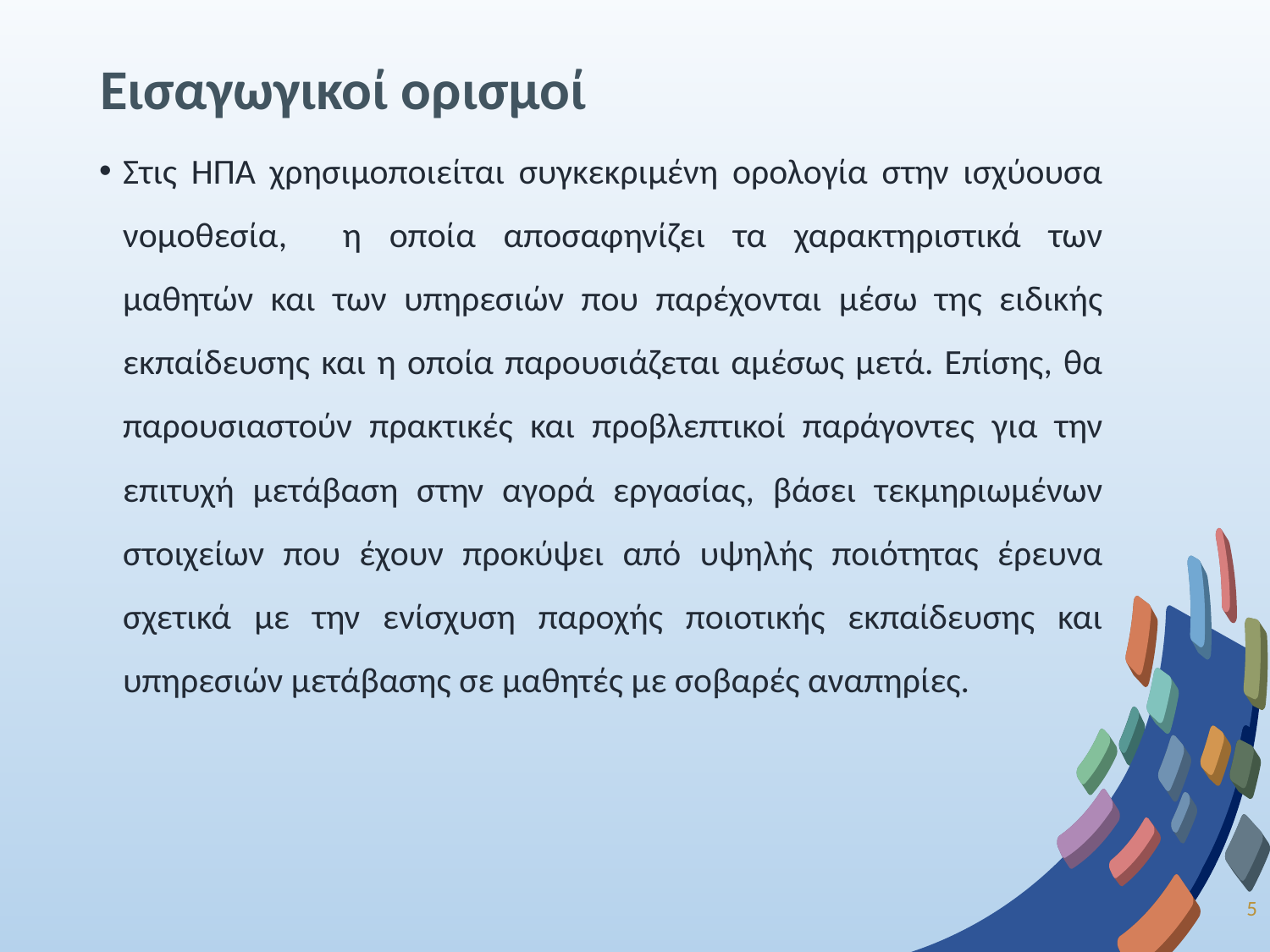

# Εισαγωγικοί ορισμοί
Στις ΗΠΑ χρησιμοποιείται συγκεκριμένη ορολογία στην ισχύουσα νομοθεσία,  η οποία αποσαφηνίζει τα χαρακτηριστικά των μαθητών και των υπηρεσιών που παρέχονται μέσω της ειδικής εκπαίδευσης και η οποία παρουσιάζεται αμέσως μετά. Επίσης, θα παρουσιαστούν πρακτικές και προβλεπτικοί παράγοντες για την επιτυχή μετάβαση στην αγορά εργασίας, βάσει τεκμηριωμένων στοιχείων που έχουν προκύψει από υψηλής ποιότητας έρευνα σχετικά με την ενίσχυση παροχής ποιοτικής εκπαίδευσης και υπηρεσιών μετάβασης σε μαθητές με σοβαρές αναπηρίες.
5